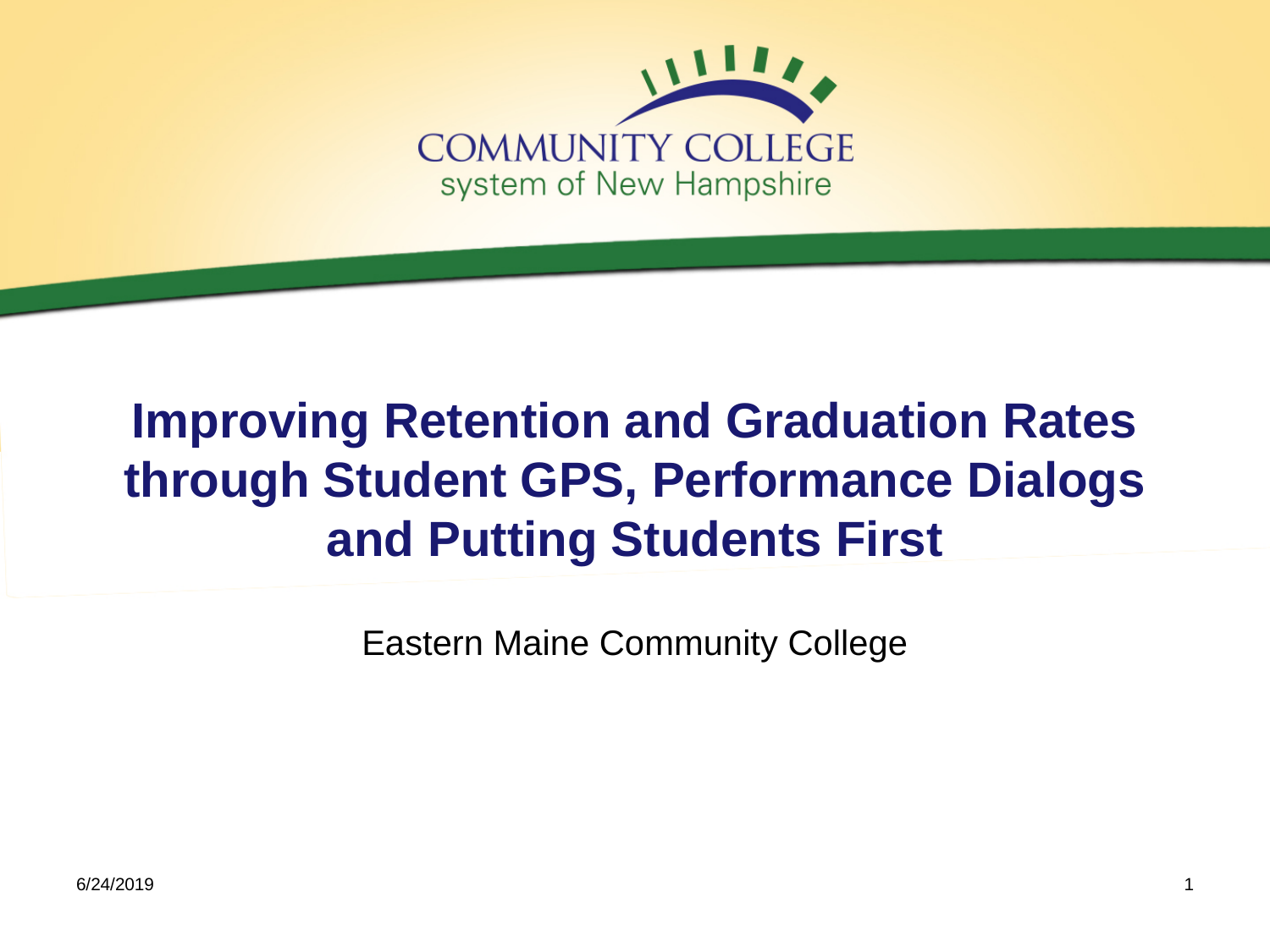

# Improving Retention and Graduation Rates through Student GPS, Performance Dialogs and Putting Students First
Eastern Maine Community College
6/24/2019
1